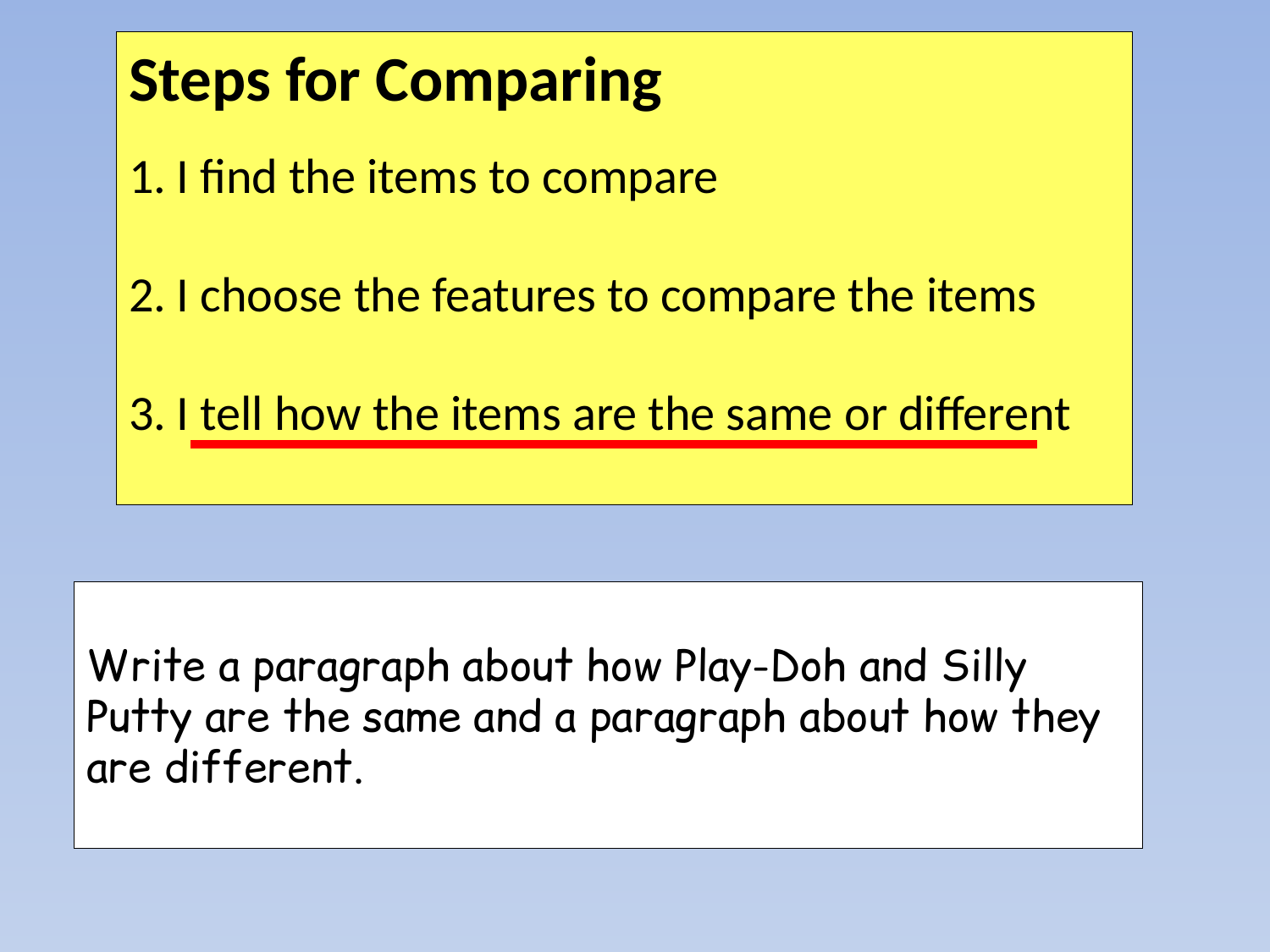

Steps for Comparing

I find the items to compare

I choose the features to compare the items

I tell how the items are the same or different

Write a paragraph about how Play-Doh and Silly Putty are the same and a paragraph about how they are different.